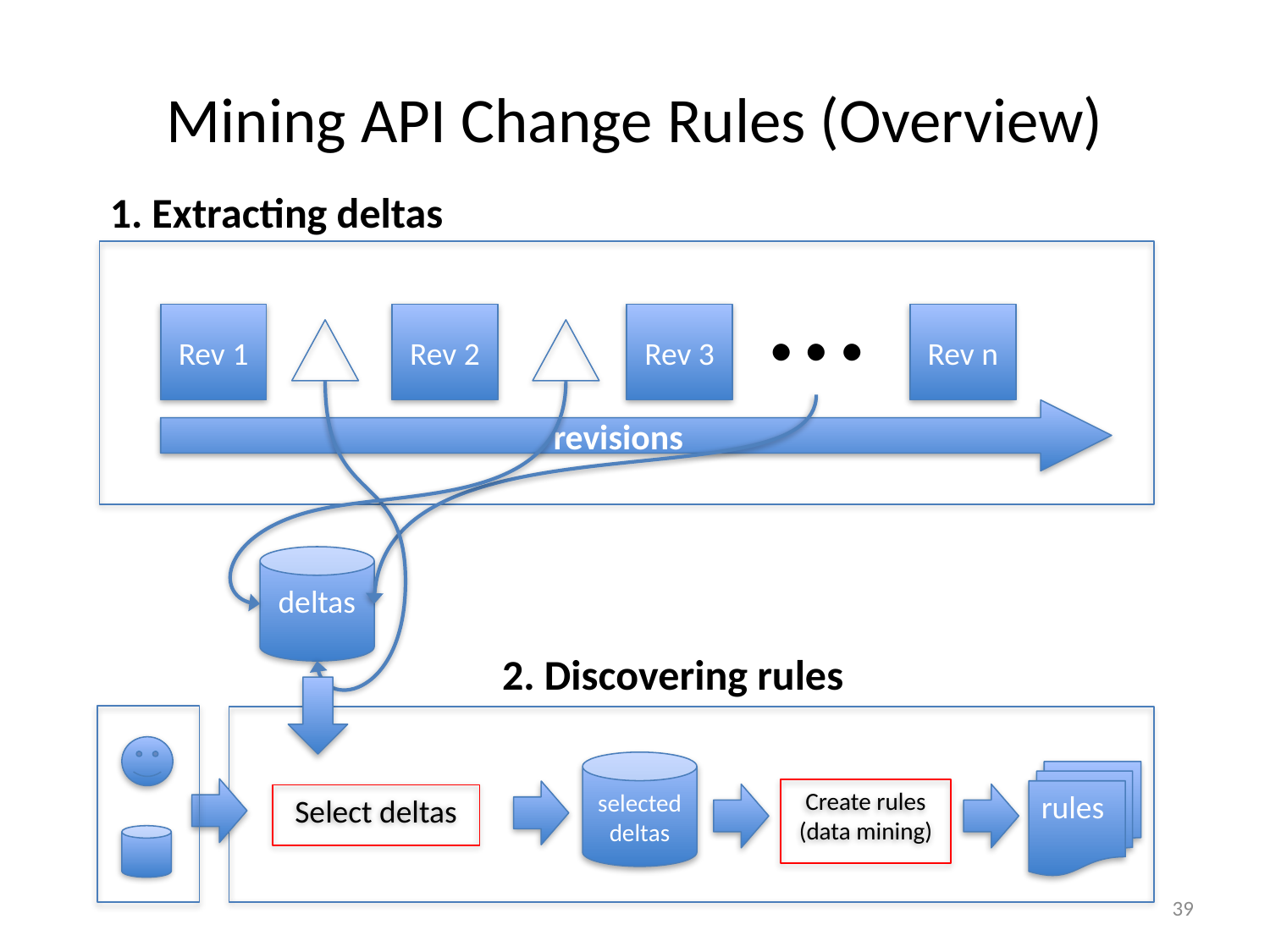

# Mining API Change Rules (Overview)
1. Extracting deltas
…

Rev 1
Rev 2
Rev 3
Rev n

revisions
deltas
2. Discovering rules

selected deltas
rules

Create rules (data mining)

Select deltas

39